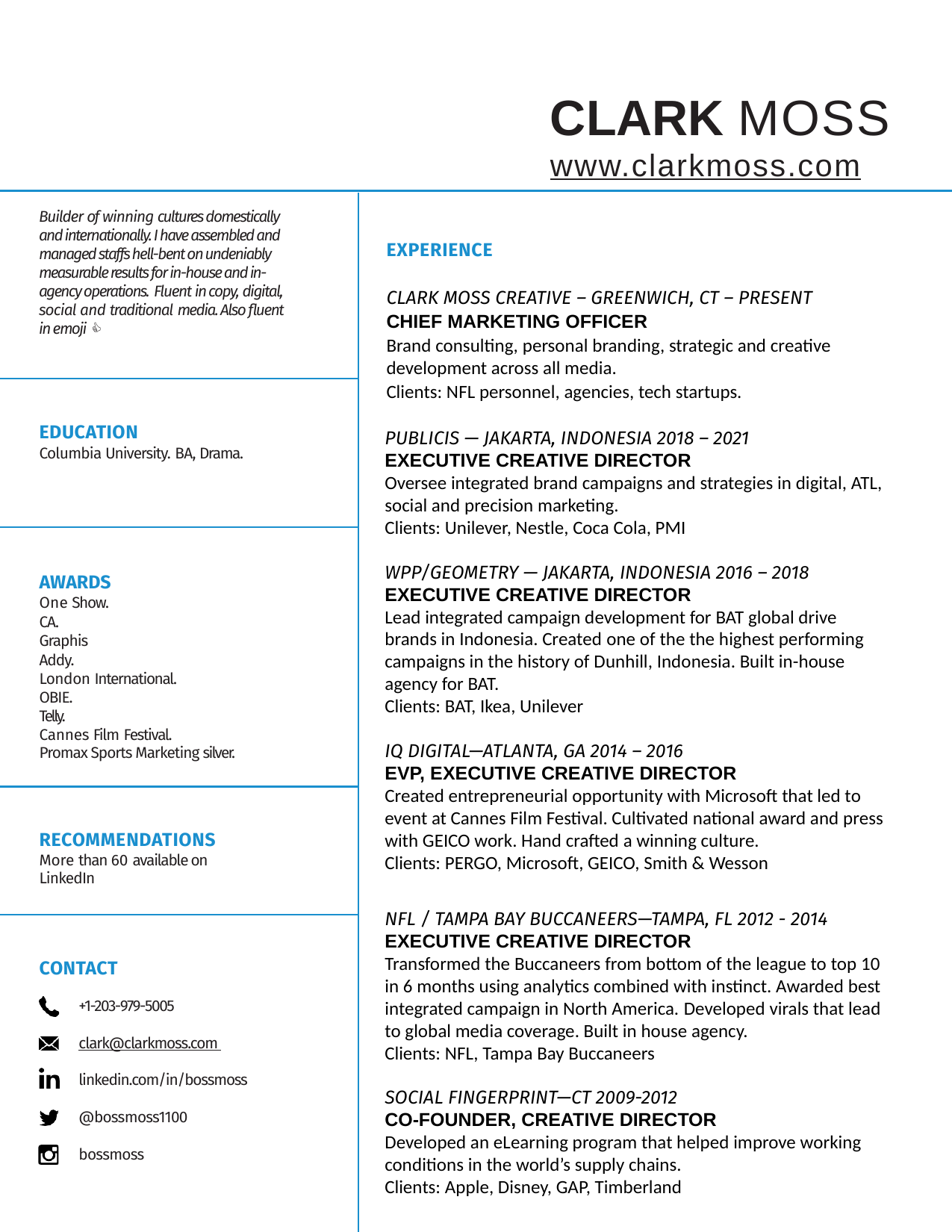

# CLARK MOSS www.clarkmoss.com

Builder of winning cultures domestically and internationally. I have assembled and managed staffs hell-bent on undeniably measurable results for in-house and in-agency operations. Fluent in copy, digital, social and traditional media. Also fluent in emoji  👍
EXPERIENCE

CLARK MOSS CREATIVE – GREENWICH, CT – PRESENT
CHIEF MARKETING OFFICER
Brand consulting, personal branding, strategic and creative development across all media.
Clients: NFL personnel, agencies, tech startups.

PUBLICIS — JAKARTA, INDONESIA 2018 – 2021
EXECUTIVE CREATIVE DIRECTOR
Oversee integrated brand campaigns and strategies in digital, ATL, social and precision marketing.
Clients: Unilever, Nestle, Coca Cola, PMI

WPP/GEOMETRY — JAKARTA, INDONESIA 2016 – 2018
EXECUTIVE CREATIVE DIRECTOR
Lead integrated campaign development for BAT global drive brands in Indonesia. Created one of the the highest performing campaigns in the history of Dunhill, Indonesia. Built in-house agency for BAT.
Clients: BAT, Ikea, Unilever

IQ DIGITAL—ATLANTA, GA 2014 – 2016
EVP, EXECUTIVE CREATIVE DIRECTOR
Created entrepreneurial opportunity with Microsoft that led to event at Cannes Film Festival. Cultivated national award and press with GEICO work. Hand crafted a winning culture.
Clients: PERGO, Microsoft, GEICO, Smith & Wesson

NFL / TAMPA BAY BUCCANEERS—TAMPA, FL 2012 - 2014
EXECUTIVE CREATIVE DIRECTOR
Transformed the Buccaneers from bottom of the league to top 10 in 6 months using analytics combined with instinct. Awarded best integrated campaign in North America. Developed virals that lead to global media coverage. Built in house agency.
Clients: NFL, Tampa Bay Buccaneers

SOCIAL FINGERPRINT—CT 2009-2012
CO-FOUNDER, CREATIVE DIRECTOR
Developed an eLearning program that helped improve working conditions in the world’s supply chains.
Clients: Apple, Disney, GAP, Timberland

EDUCATION
Columbia University. BA, Drama.

AWARDS
One Show.
CA.
Graphis
Addy.
London International.
OBIE.
Telly.
Cannes Film Festival.
Promax Sports Marketing silver.

RECOMMENDATIONS
More than 60 available on  LinkedIn

CONTACT
+1-203-979-5005
clark@clarkmoss.com
linkedin.com/in/bossmoss  @bossmoss1100
bossmoss